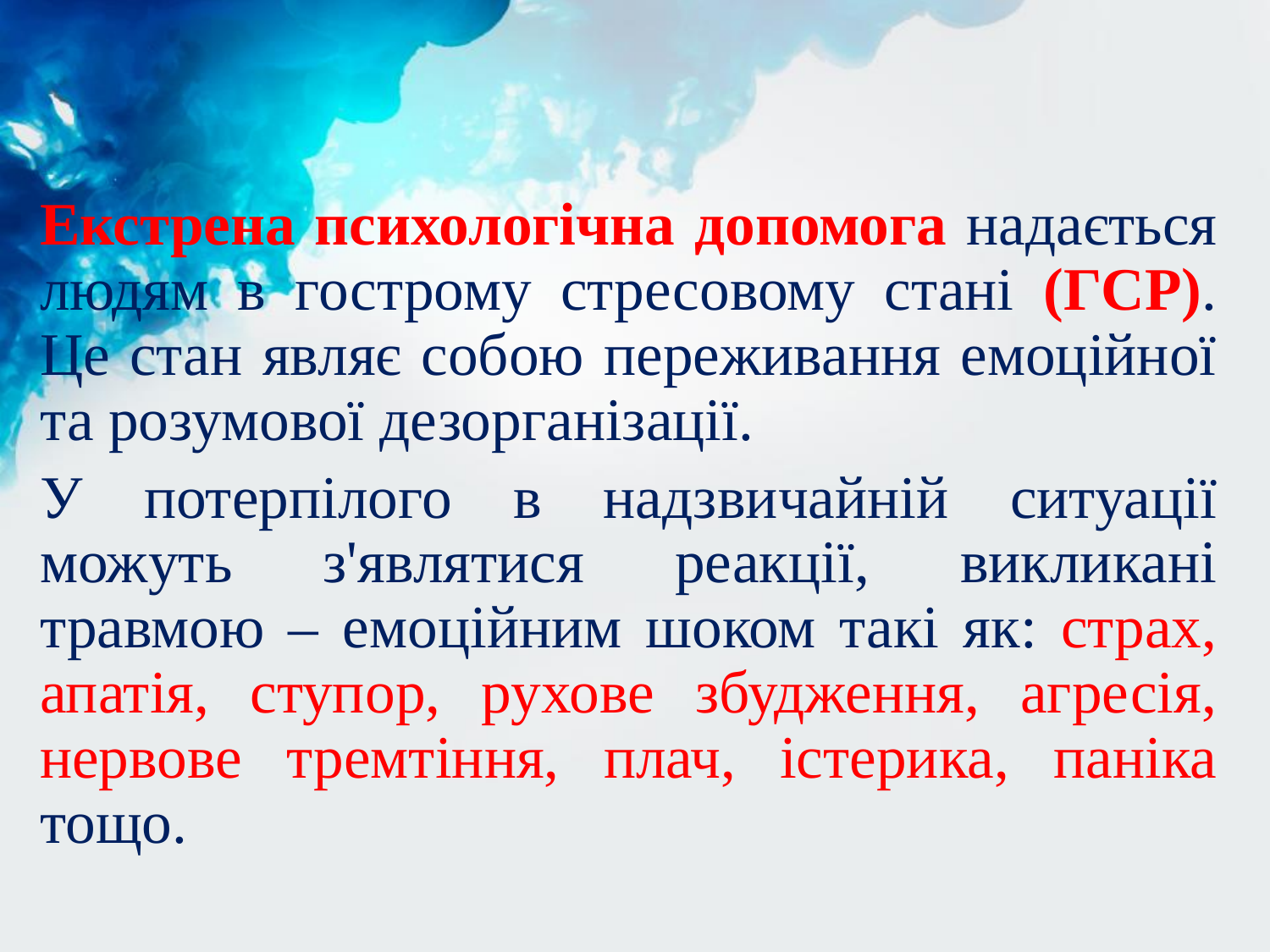

Екстрена психологічна допомога надається людям в гострому стресовому стані (ГСР). Це стан являє собою переживання емоційної та розумової дезорганізації.
У потерпілого в надзвичайній ситуації можуть з'являтися реакції, викликані травмою – емоційним шоком такі як: страх, апатія, ступор, рухове збудження, агресія, нервове тремтіння, плач, істерика, паніка тощо.